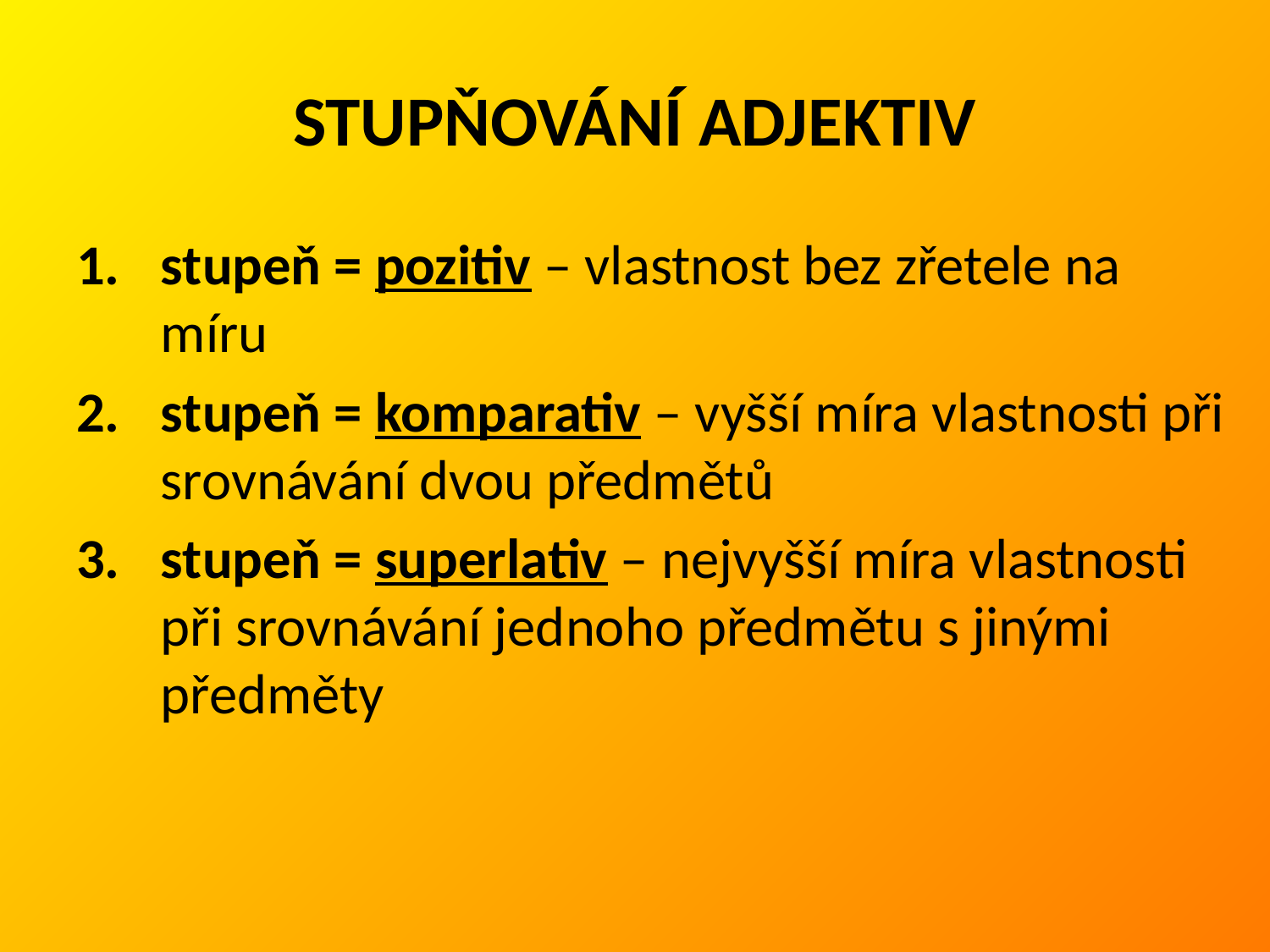

# STUPŇOVÁNÍ ADJEKTIV
stupeň = pozitiv – vlastnost bez zřetele na míru
stupeň = komparativ – vyšší míra vlastnosti při srovnávání dvou předmětů
stupeň = superlativ – nejvyšší míra vlastnosti při srovnávání jednoho předmětu s jinými předměty